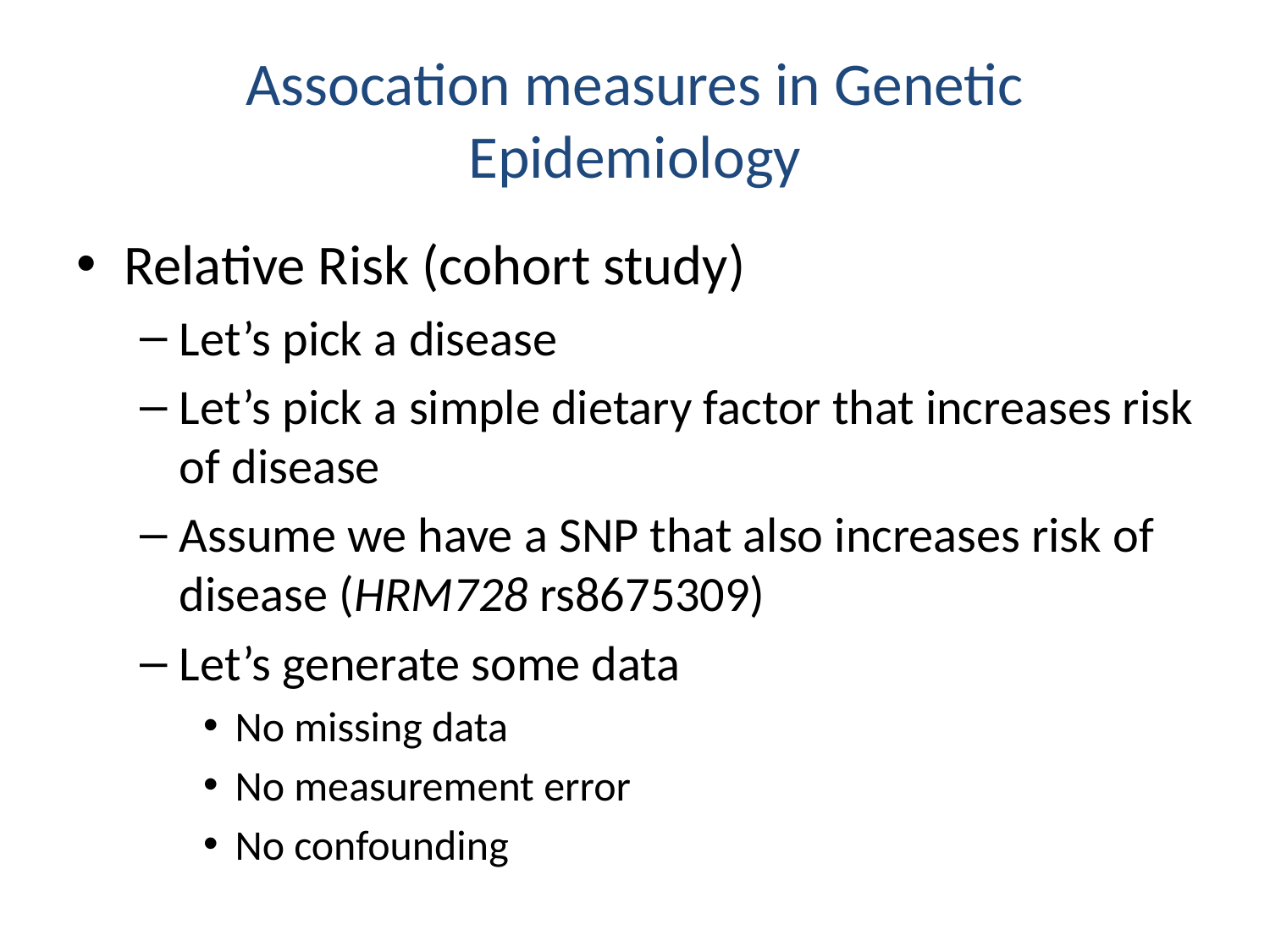

# Assocation measures in Genetic Epidemiology
Relative Risk (cohort study)
Let’s pick a disease
Let’s pick a simple dietary factor that increases risk of disease
Assume we have a SNP that also increases risk of disease (HRM728 rs8675309)
Let’s generate some data
No missing data
No measurement error
No confounding